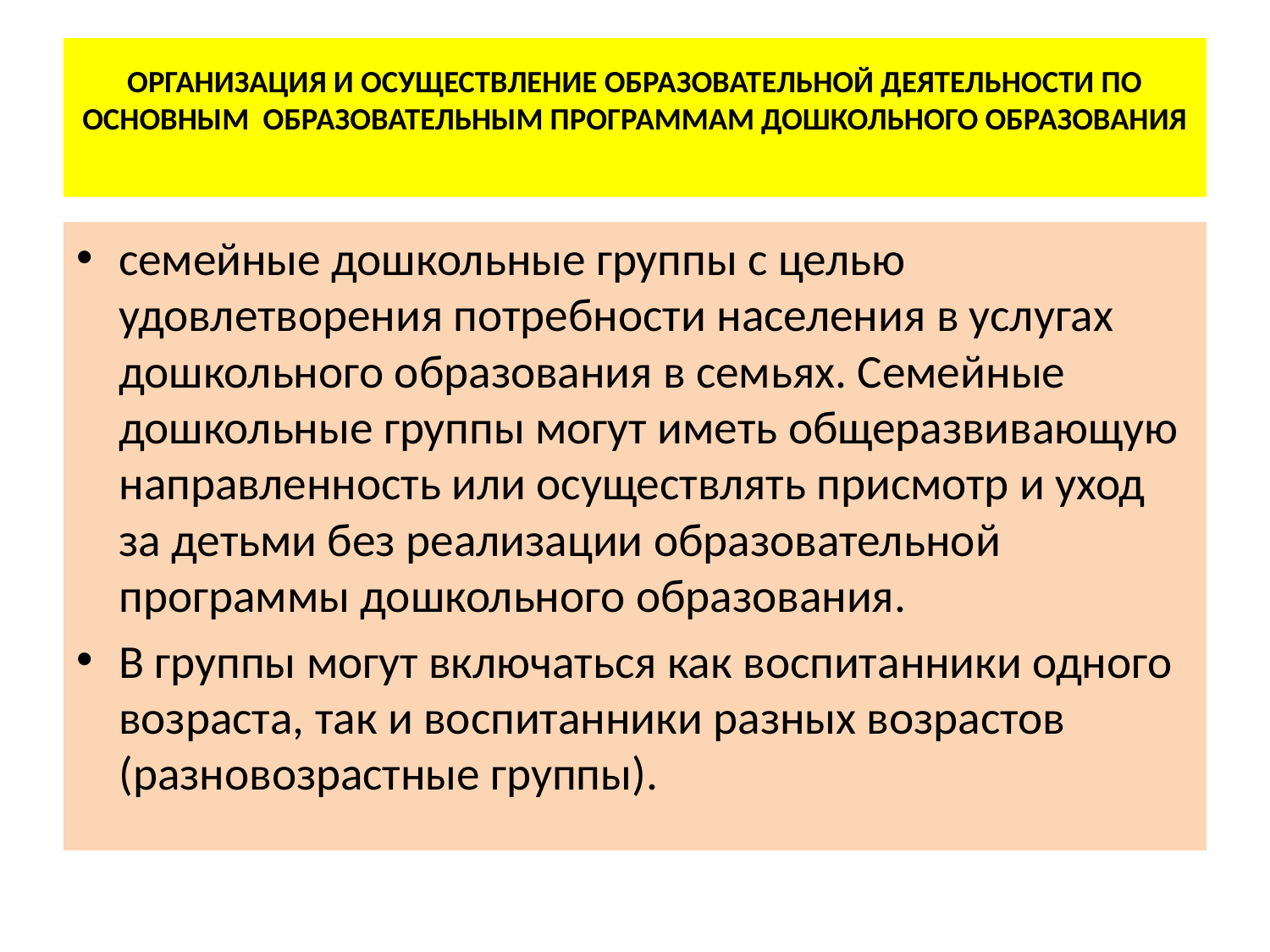

# ОРГАНИЗАЦИЯ И ОСУЩЕСТВЛЕНИЕ ОБРАЗОВАТЕЛЬНОЙ ДЕЯТЕЛЬНОСТИ ПО ОСНОВНЫМ  ОБРАЗОВАТЕЛЬНЫМ ПРОГРАММАМ ДОШКОЛЬНОГО ОБРАЗОВАНИЯ
семейные дошкольные группы с целью удовлетворения потребности населения в услугах дошкольного образования в семьях. Семейные дошкольные группы могут иметь общеразвивающую направленность или осуществлять присмотр и уход за детьми без реализации образовательной программы дошкольного образования.
В группы могут включаться как воспитанники одного возраста, так и воспитанники разных возрастов (разновозрастные группы).